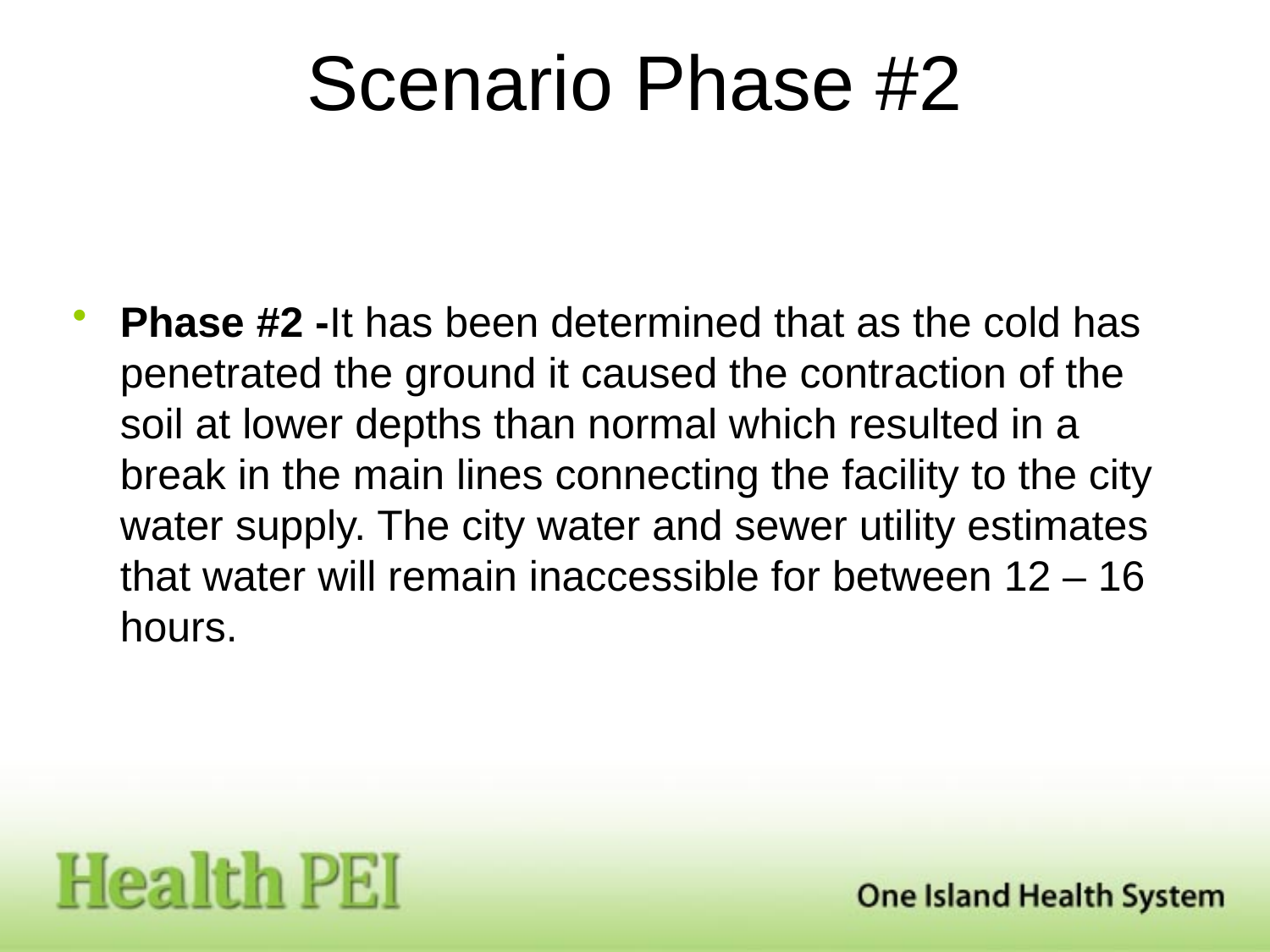

# Scenario Phase #2
Phase #2 -It has been determined that as the cold has penetrated the ground it caused the contraction of the soil at lower depths than normal which resulted in a break in the main lines connecting the facility to the city water supply. The city water and sewer utility estimates that water will remain inaccessible for between 12 – 16 hours.